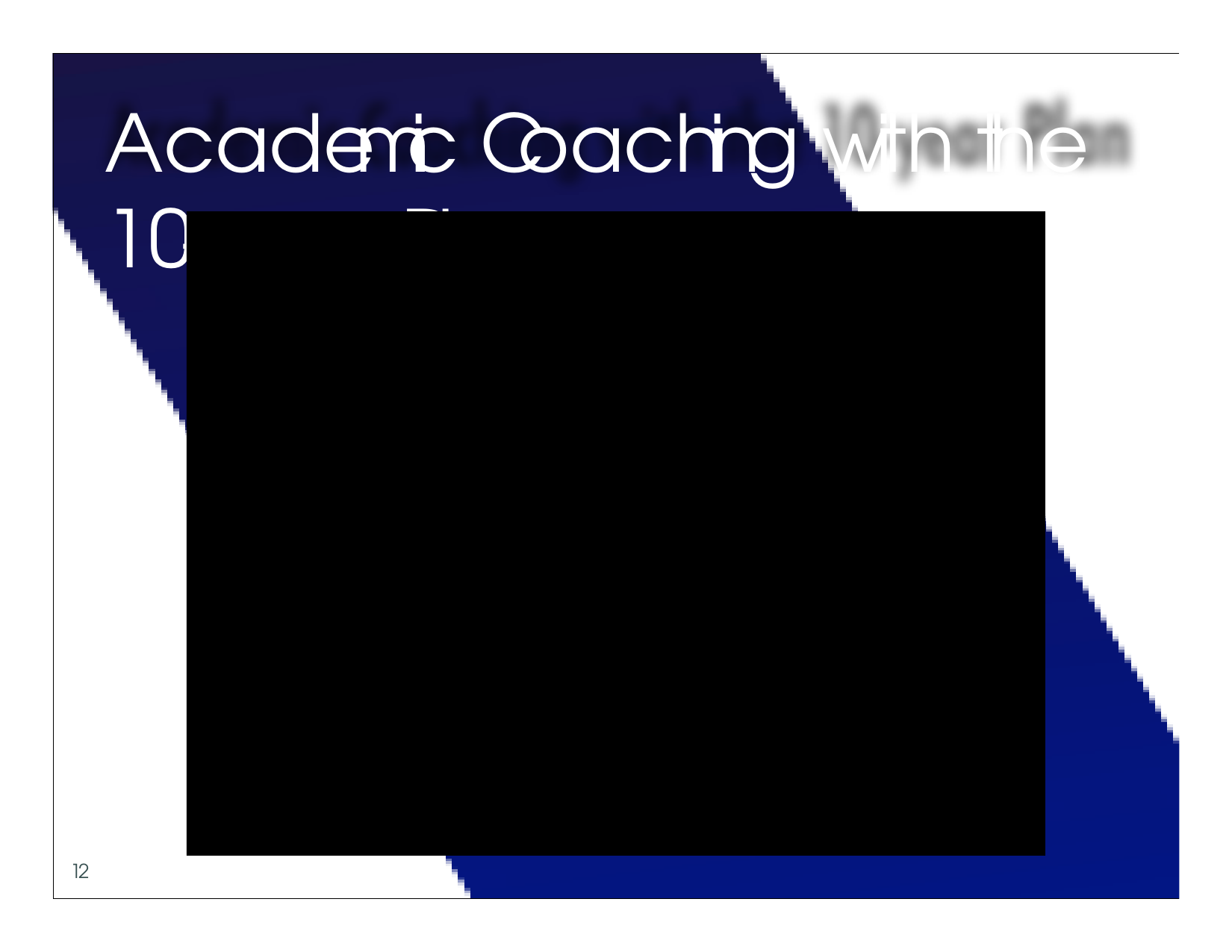

# Academic Coaching with the 10-year Plan

12